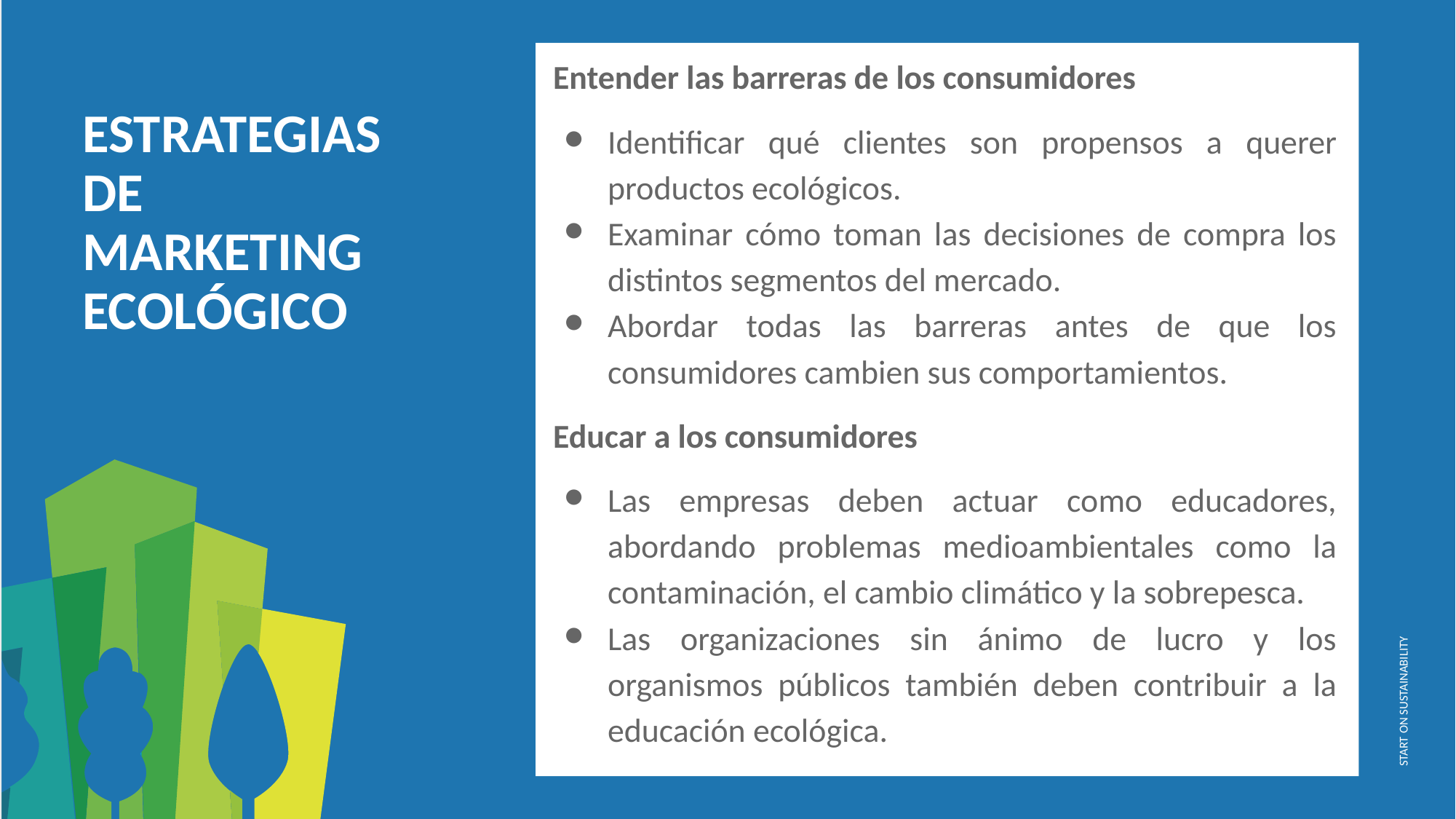

Entender las barreras de los consumidores
Identificar qué clientes son propensos a querer productos ecológicos.
Examinar cómo toman las decisiones de compra los distintos segmentos del mercado.
Abordar todas las barreras antes de que los consumidores cambien sus comportamientos.
Educar a los consumidores
Las empresas deben actuar como educadores, abordando problemas medioambientales como la contaminación, el cambio climático y la sobrepesca.
Las organizaciones sin ánimo de lucro y los organismos públicos también deben contribuir a la educación ecológica.

ESTRATEGIAS DE MARKETING ECOLÓGICO